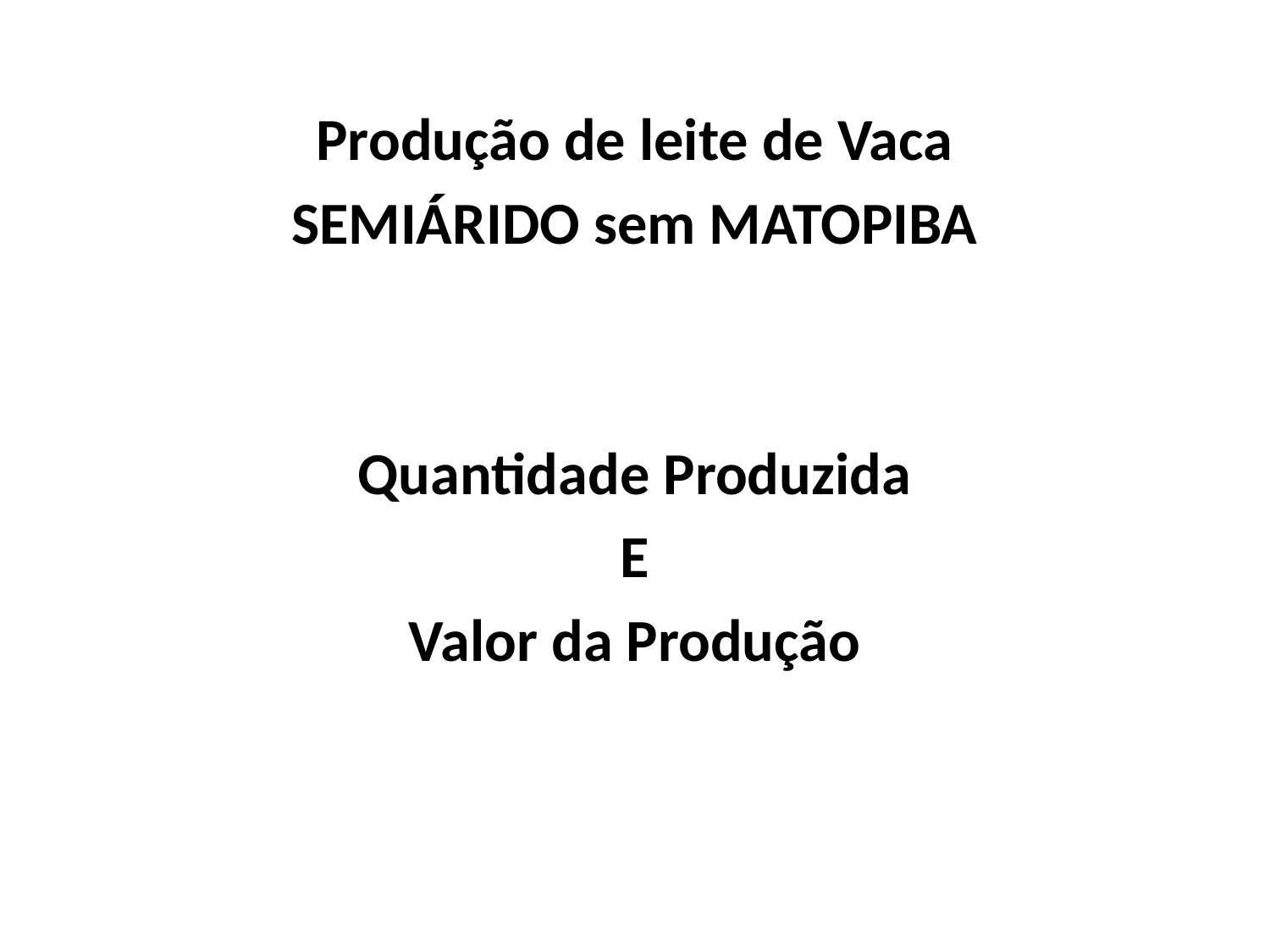

Produção de leite de Vaca
SEMIÁRIDO sem MATOPIBA

Quantidade Produzida
E
Valor da Produção